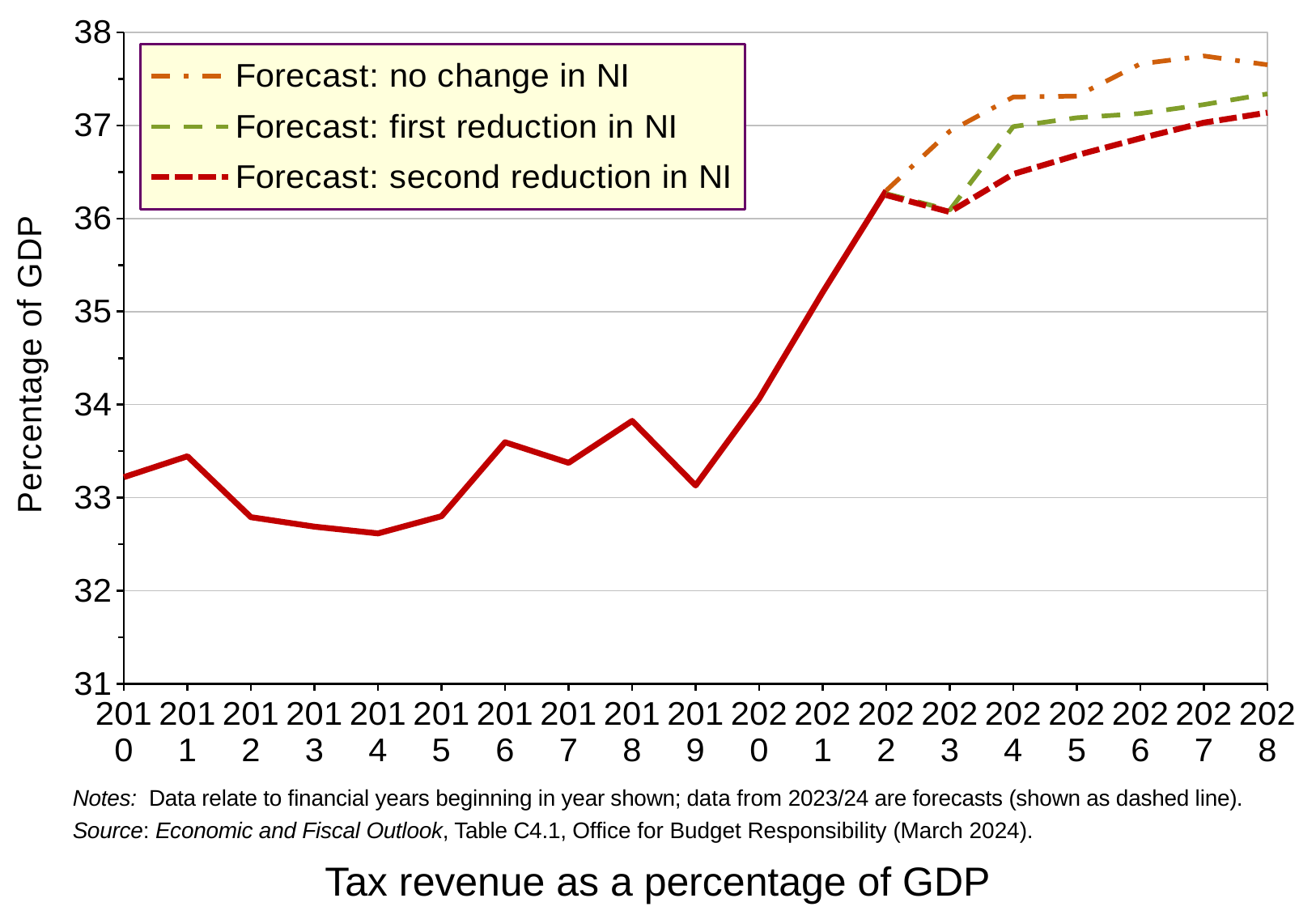

### Chart

| Category | Tax revenue as % of GDP | Forecast: no change in NI | Forecast: first reduction in NI | Forecast: second reduction in NI |
|---|---|---|---|---|
| 2010 | 33.22031940819119 | None | None | None |
| 2011 | 33.44509228779545 | None | None | None |
| 2012 | 32.79100513000633 | None | None | None |
| 2013 | 32.68830664139484 | None | None | None |
| 2014 | 32.61611898023039 | None | None | None |
| 2015 | 32.8012007660059 | None | None | None |
| 2016 | 33.595566161188515 | None | None | None |
| 2017 | 33.37470602360959 | None | None | None |
| 2018 | 33.82480469729403 | None | None | None |
| 2019 | 33.13134409351889 | None | None | None |
| 2020 | 34.06467077585364 | None | None | None |
| 2021 | 35.20795679946067 | None | None | None |
| 2022 | 36.3 | 36.3 | 36.26701734551935 | 36.251155105173304 |
| 2023 | None | 36.93685807533483 | 36.09005952941617 | 36.0693801781006 |
| 2024 | None | 37.30475914997867 | 36.98717275958342 | 36.47736941295064 |
| 2025 | None | 37.31506622628767 | 37.08231204578468 | 36.67999819356459 |
| 2026 | None | 37.66109569852161 | 37.12768154018502 | 36.86118288035166 |
| 2027 | None | 37.74593096525975 | 37.223447271373225 | 37.02935399864461 |
| 2028 | None | 37.65122531838367 | 37.33857085185409 | 37.13729576851504 |
Notes:  Data relate to financial years beginning in year shown; data from 2023/24 are forecasts (shown as dashed line).
Source: Economic and Fiscal Outlook, Table C4.1, Office for Budget Responsibility (March 2024).
Tax revenue as a percentage of GDP